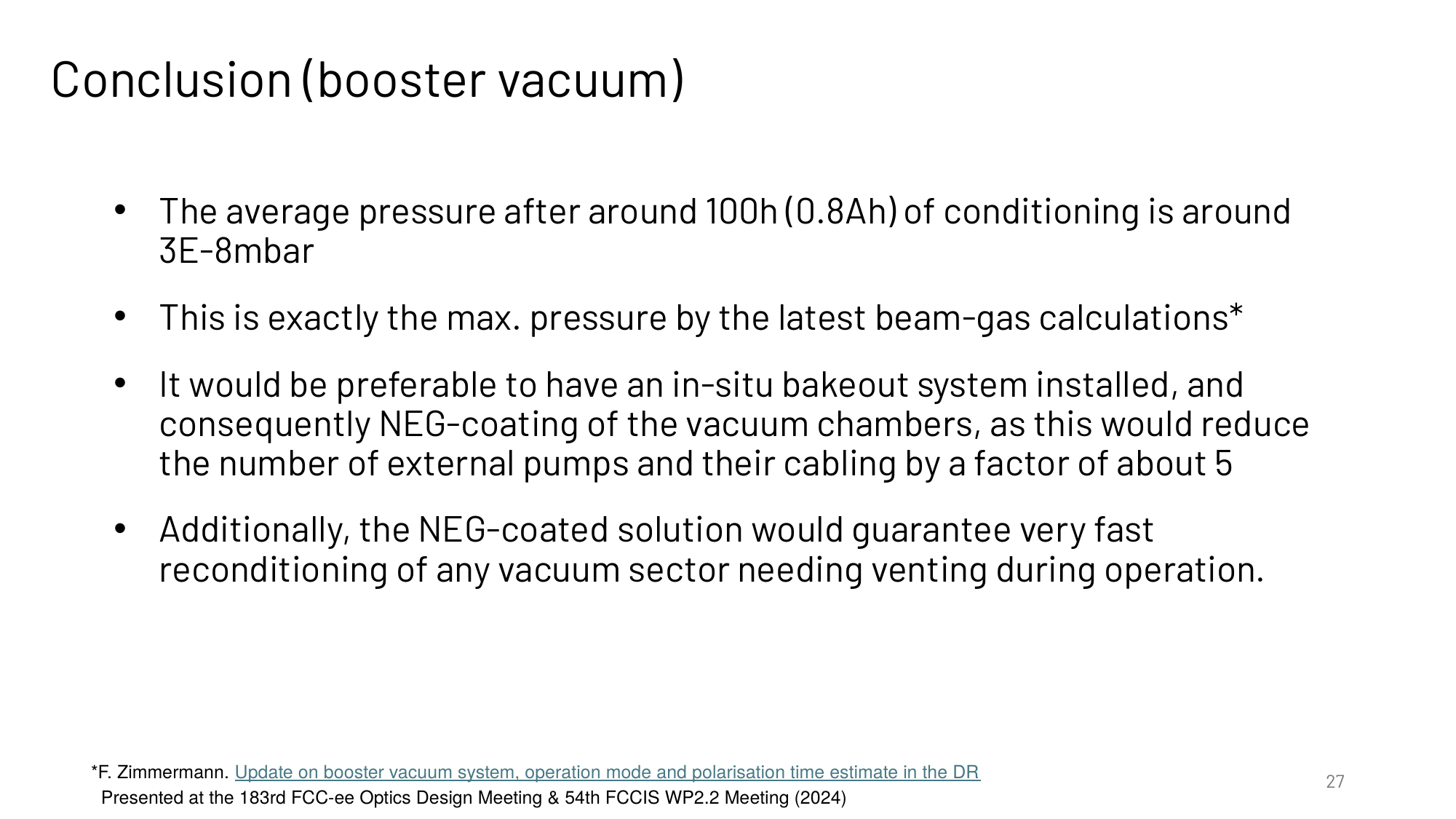

# Conclusion (booster vacuum)
The average pressure after around 100h (0.8Ah) of conditioning is around 3E-8mbar
This is exactly the max. pressure by the latest beam-gas calculations*
It would be preferable to have an in-situ bakeout system installed, and consequently NEG-coating of the vacuum chambers, as this would reduce the number of external pumps and their cabling by a factor of about 5
Additionally, the NEG-coated solution would guarantee very fast reconditioning of any vacuum sector needing venting during operation.

*F. Zimmermann. Update on booster vacuum system, operation mode and polarisation time estimate in the DR
  Presented at the 183rd FCC-ee Optics Design Meeting & 54th FCCIS WP2.2 Meeting (2024)
27